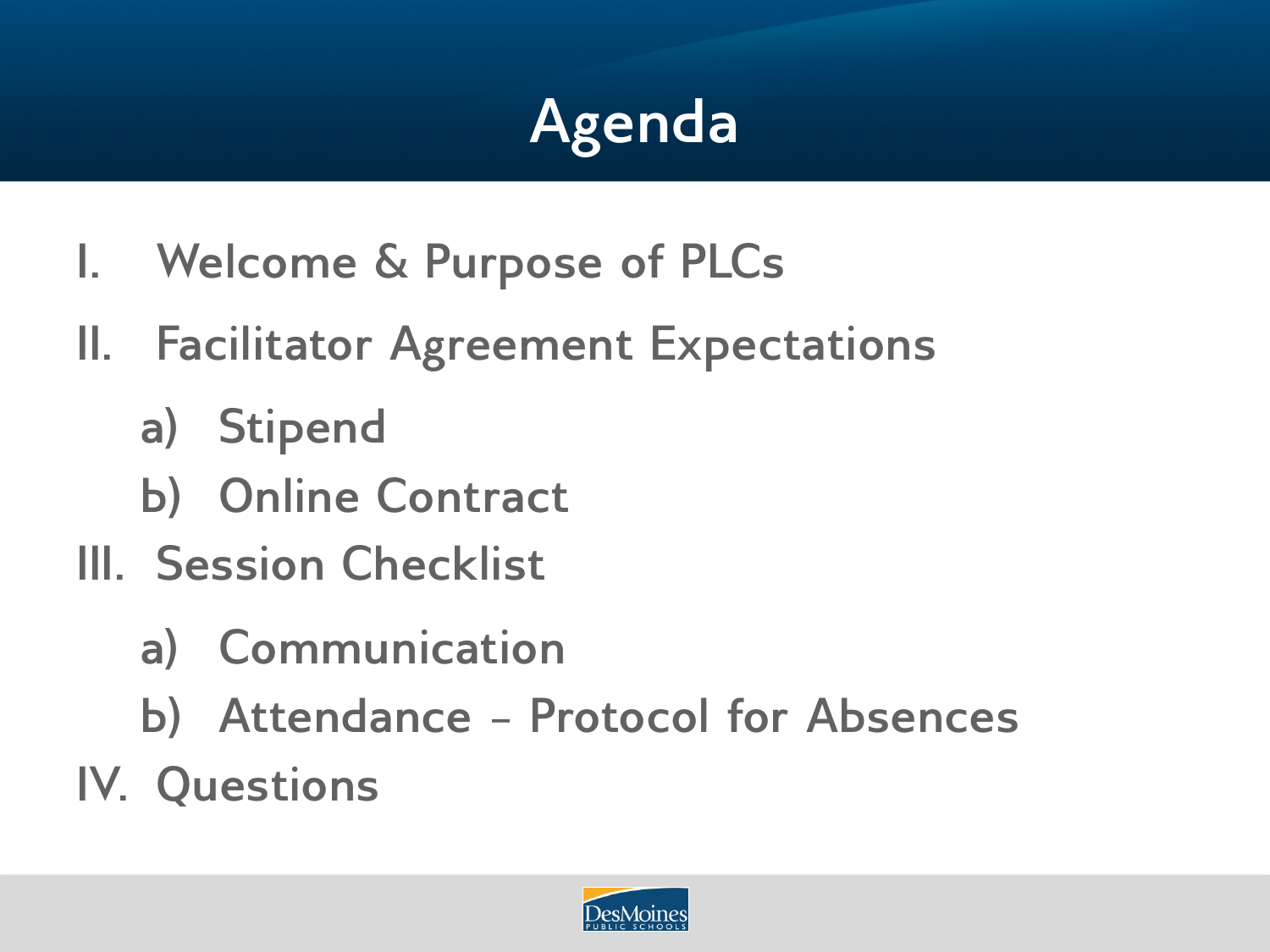

# Agenda
Welcome & Purpose of PLCs
Facilitator Agreement Expectations
Stipend
Online Contract
Session Checklist
Communication
Attendance – Protocol for Absences
Questions